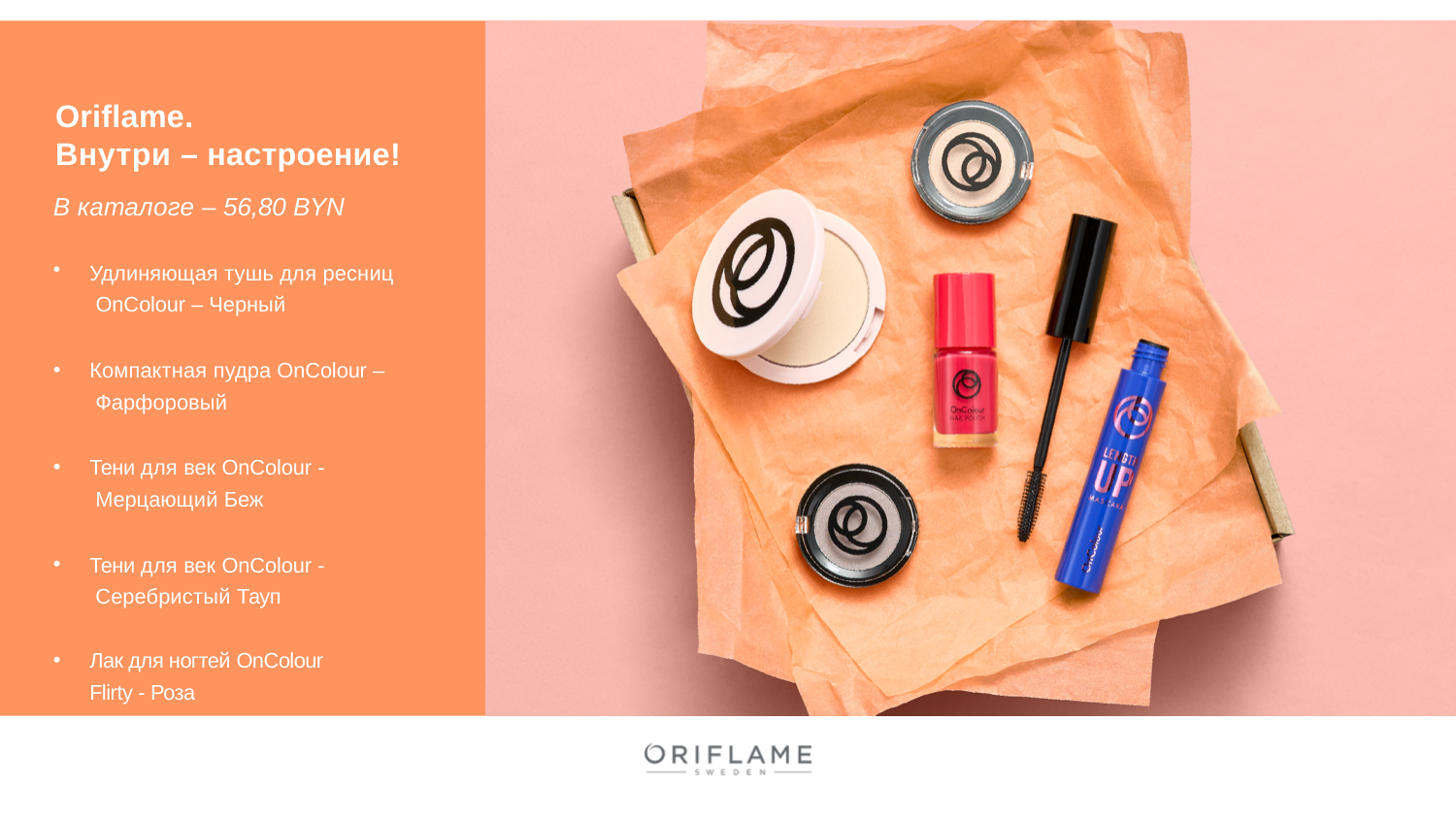

# Oriflame.
Внутри – настроение!
В каталоге – 56,80 BYN

Удлиняющая тушь для ресниц  OnColour – Черный

Компактная пудра OnColour –  Фарфоровый

Тени для век OnColour -  Мерцающий Беж

Тени для век OnColour -  Серебристый Тауп

Лак для ногтей OnColour Flirty - Роза